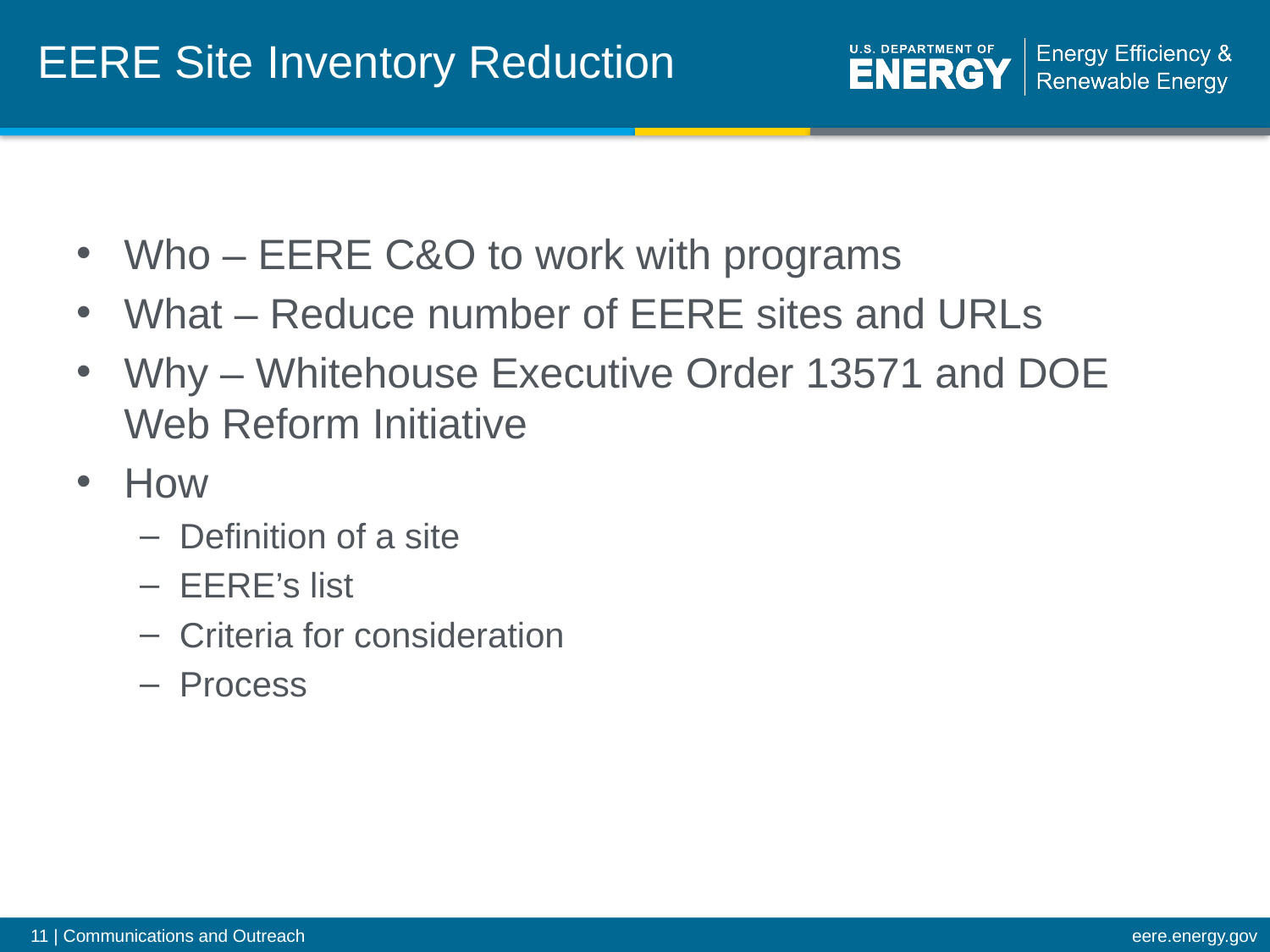

# EERE Site Inventory Reduction
Who – EERE C&O to work with programs
What – Reduce number of EERE sites and URLs
Why – Whitehouse Executive Order 13571 and DOE Web Reform Initiative
How
Definition of a site
EERE’s list
Criteria for consideration
Process